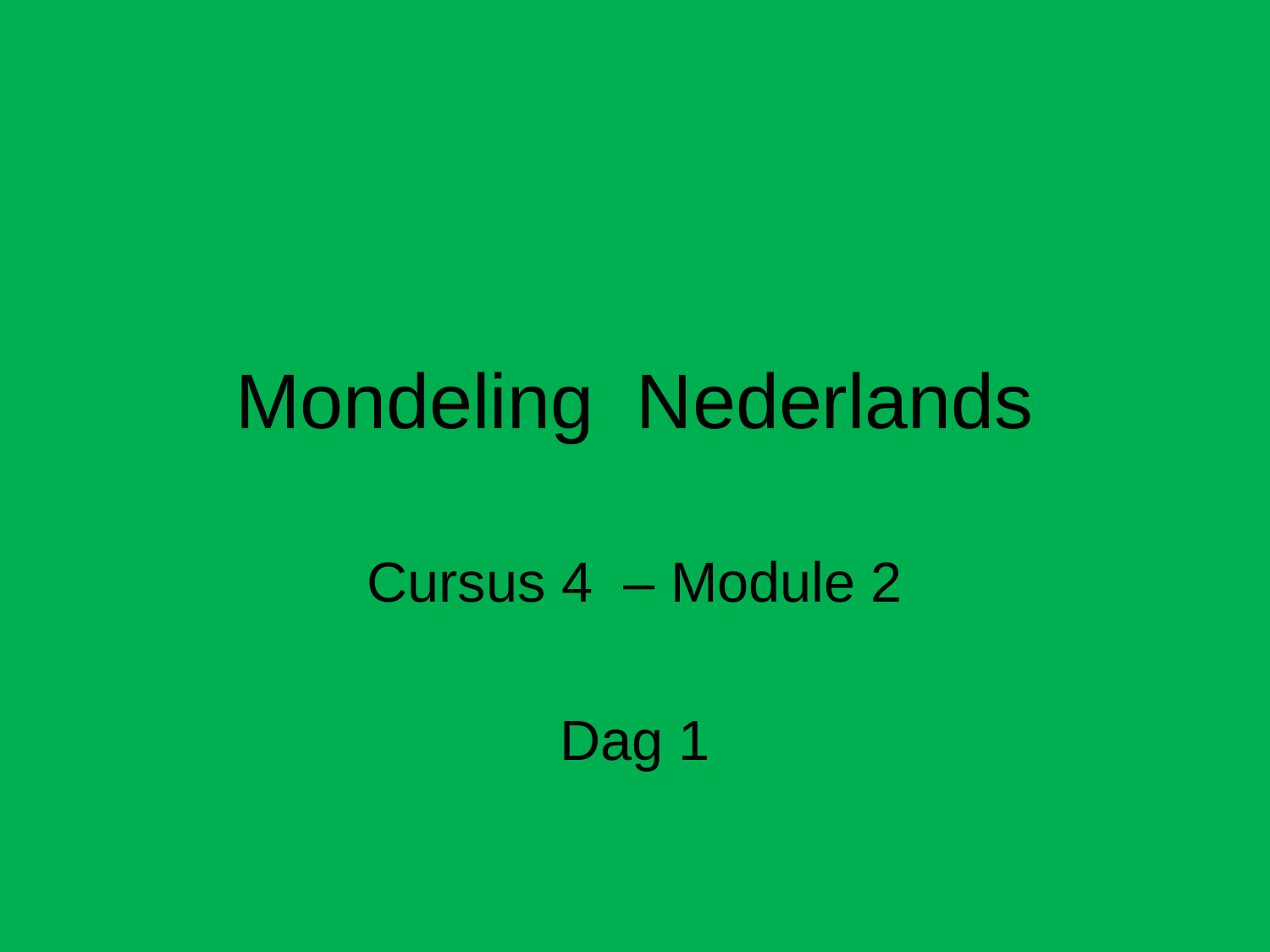

# Mondeling  Nederlands
Cursus 4  – Module 2

Dag 1